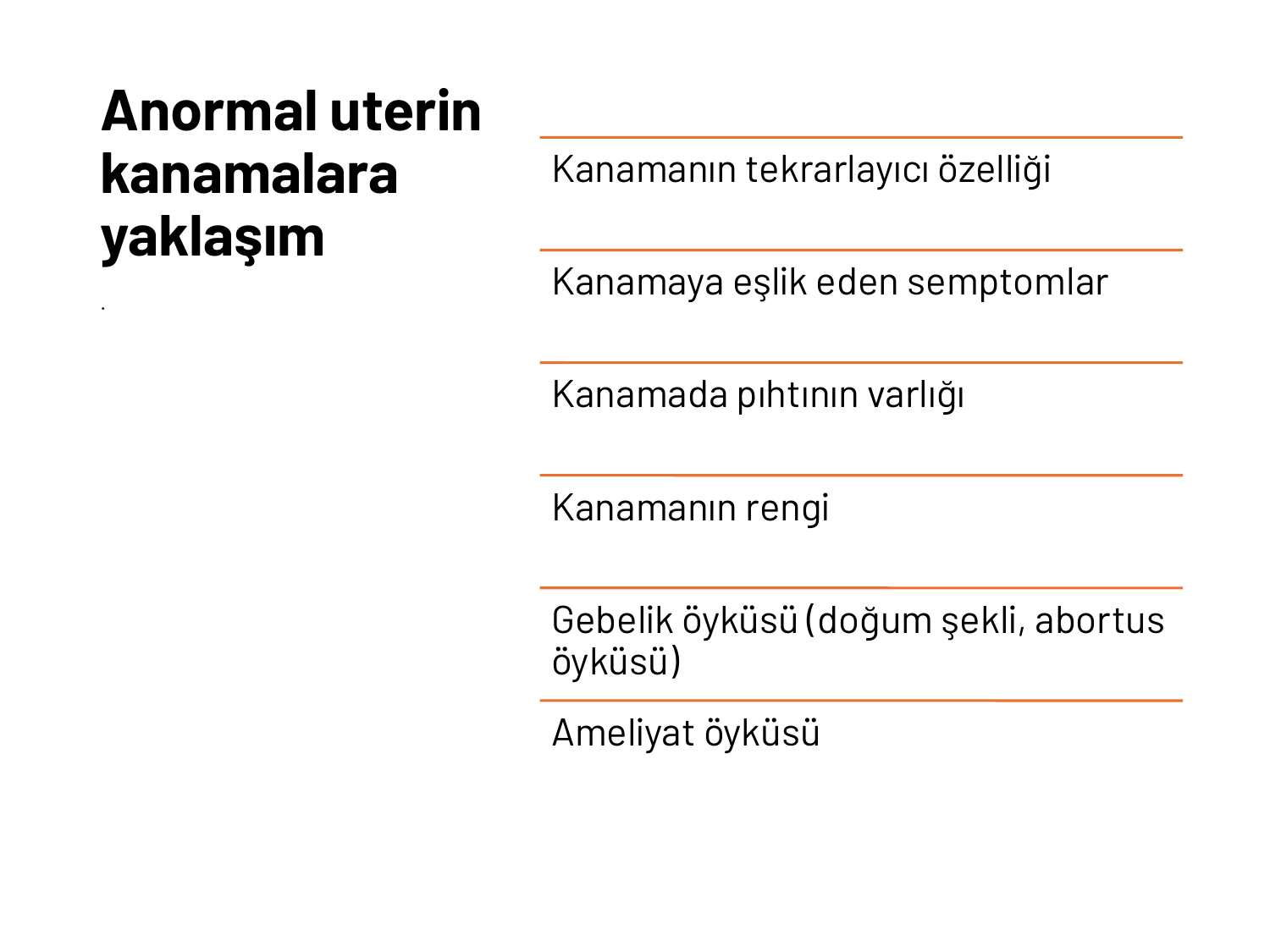

# Anormal uterin kanamalara yaklaşım
Kanamanın tekrarlayıcı özelliği
Kanamaya eşlik eden semptomlar
Kanamada pıhtının varlığı
Kanamanın rengi
Gebelik öyküsü (doğum şekli, abortus öyküsü)
Ameliyat öyküsü
.